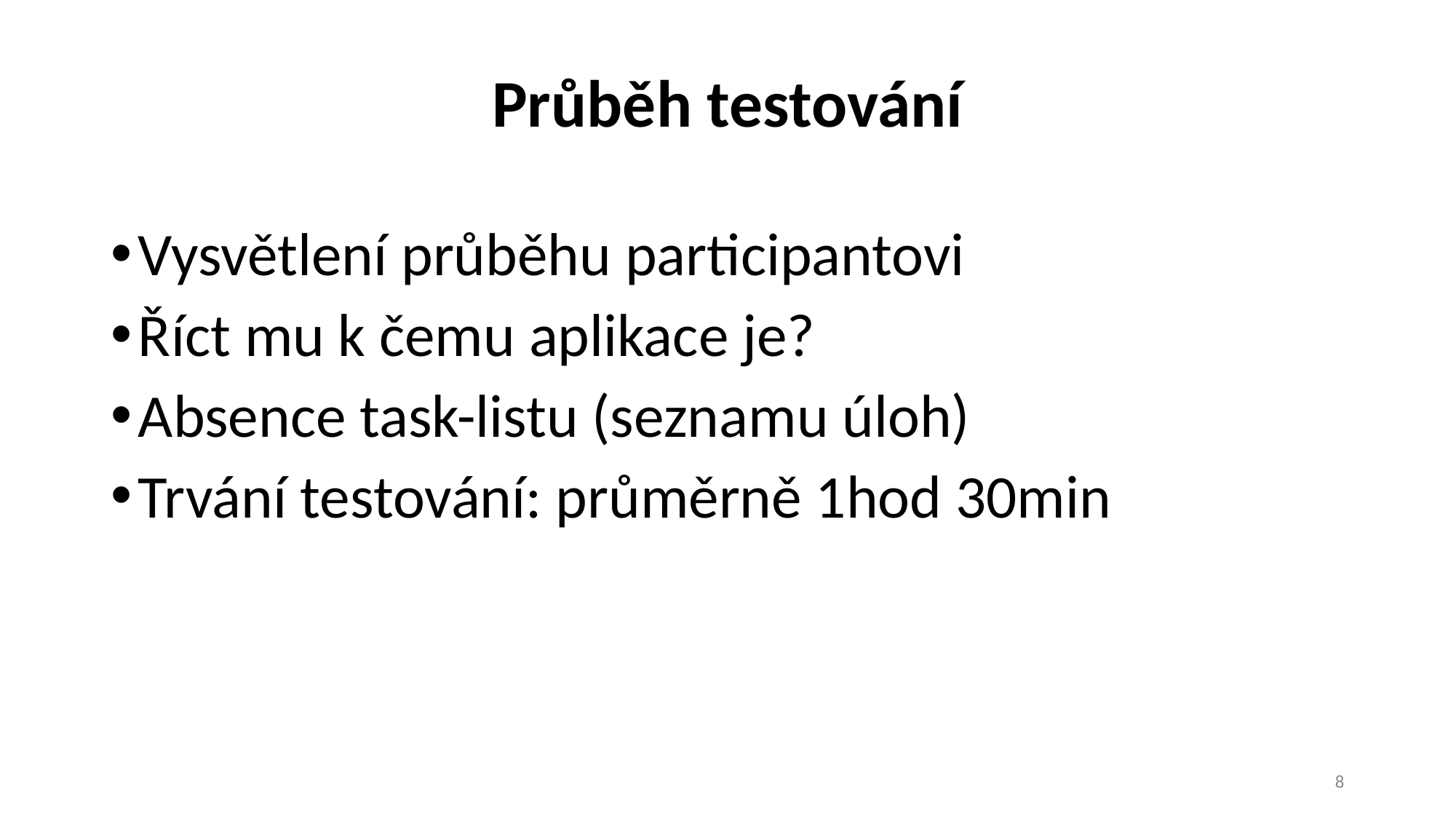

# Průběh testování
Vysvětlení průběhu participantovi
Říct mu k čemu aplikace je?
Absence task-listu (seznamu úloh)
Trvání testování: průměrně 1hod 30min

8
Jiří Zahradník